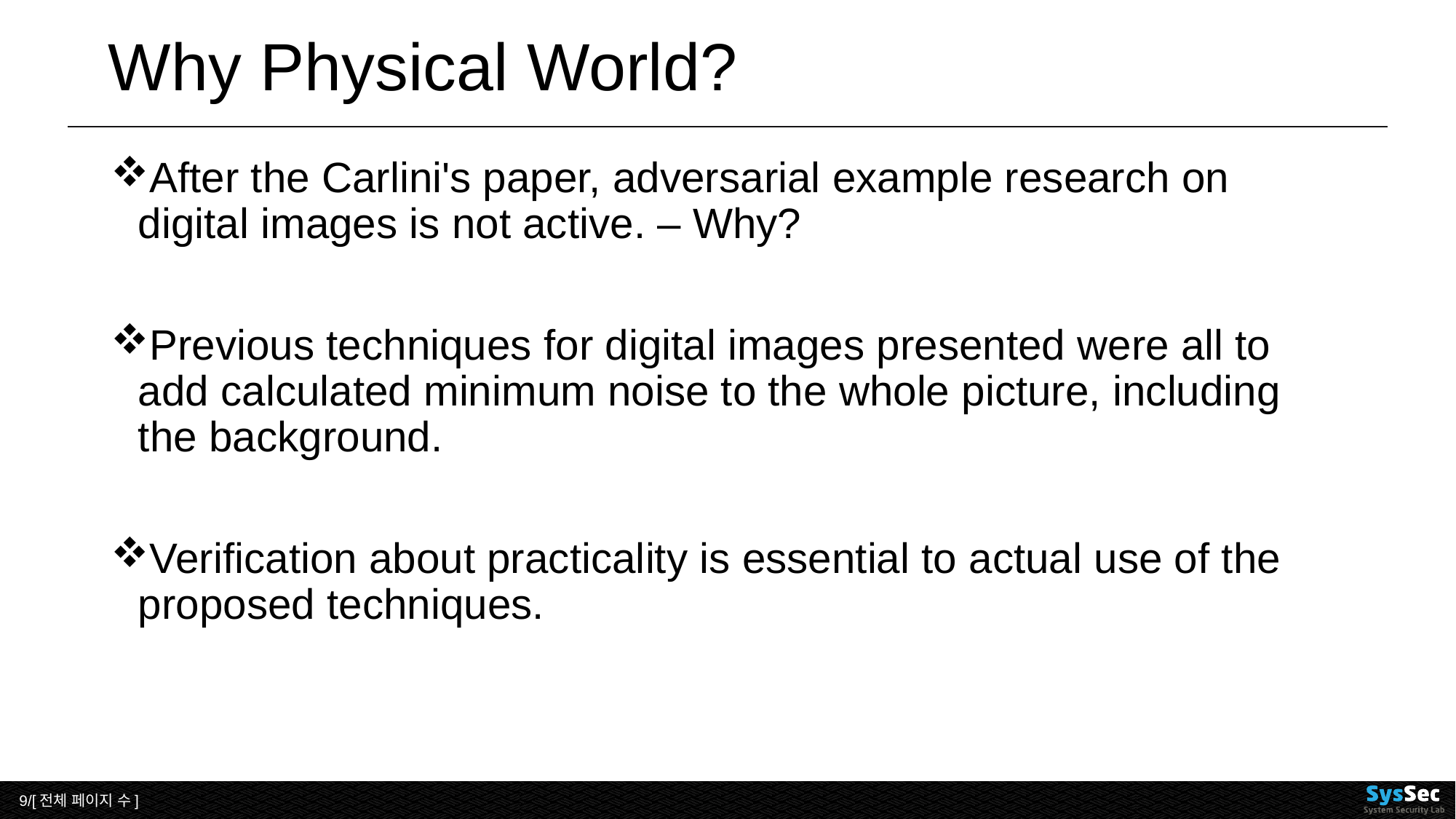

# Why Physical World?
After the Carlini's paper, adversarial example research on digital images is not active. – Why?

Previous techniques for digital images presented were all to add calculated minimum noise to the whole picture, including the background.

Verification about practicality is essential to actual use of the proposed techniques.